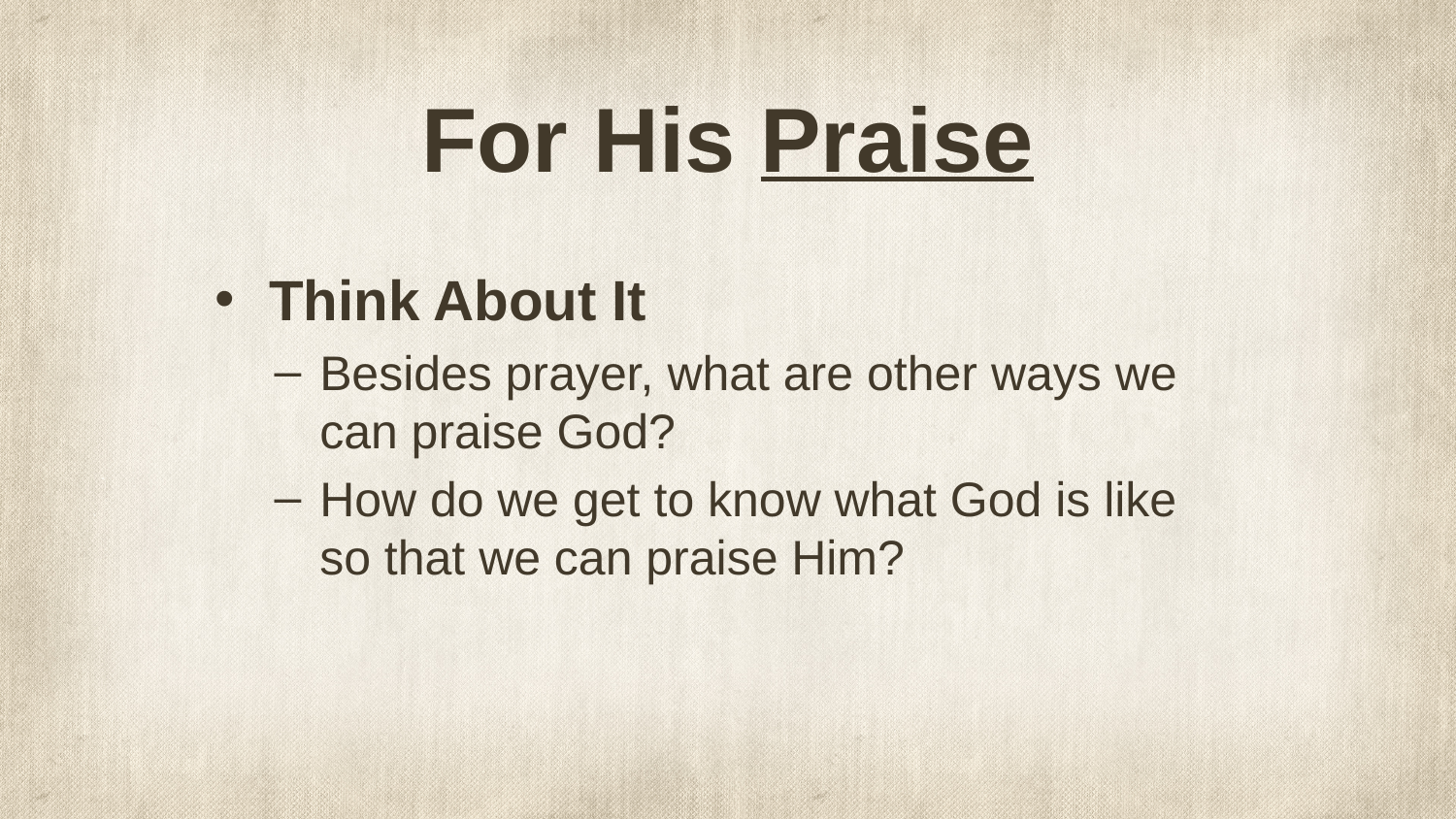

# For His Praise
Think About It
Besides prayer, what are other ways we can praise God?
How do we get to know what God is like so that we can praise Him?